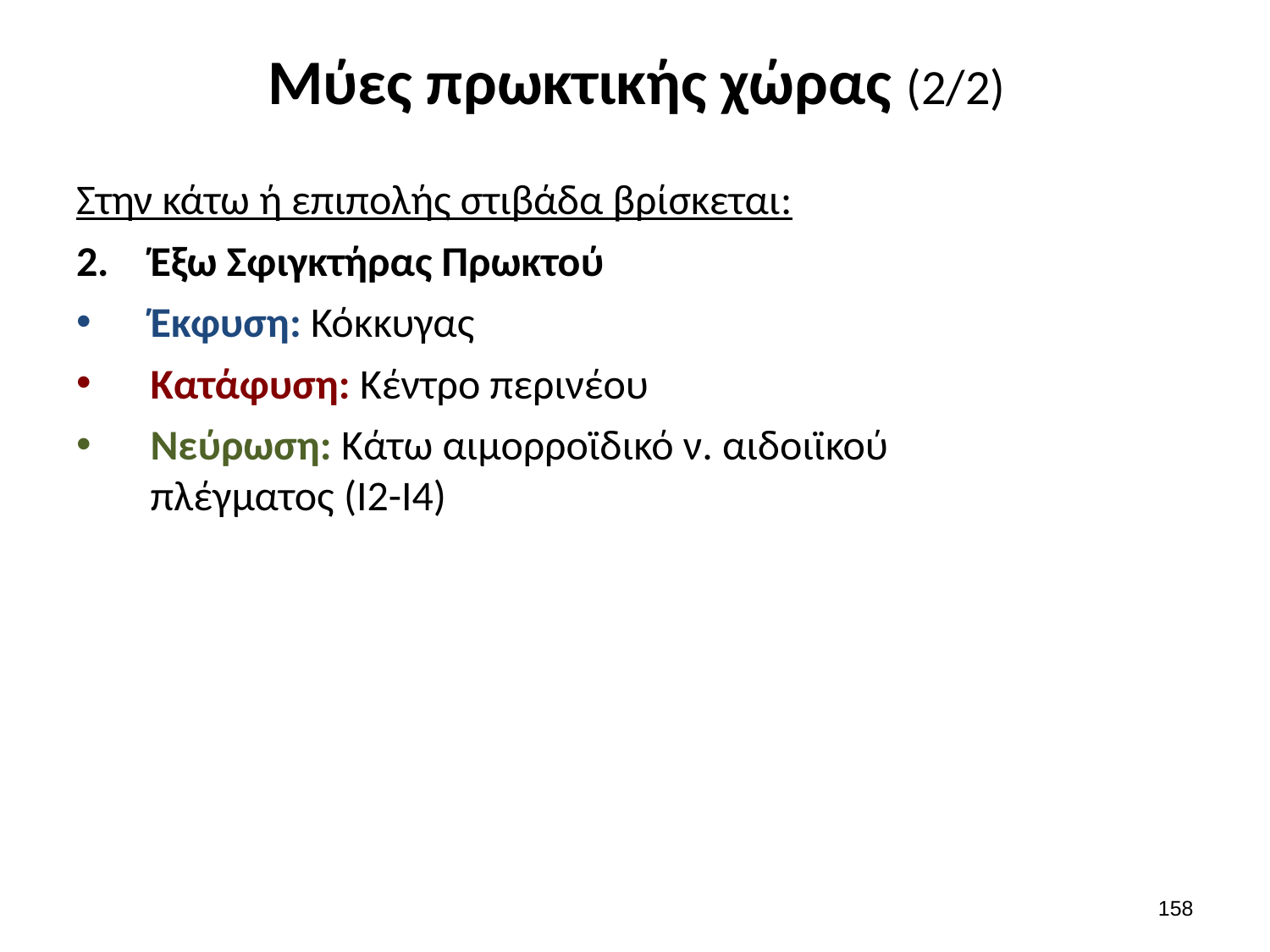

# Μύες πρωκτικής χώρας (2/2)
Στην κάτω ή επιπολής στιβάδα βρίσκεται:
Έξω Σφιγκτήρας Πρωκτού
Έκφυση: Κόκκυγας
Κατάφυση: Κέντρο περινέου
Νεύρωση: Κάτω αιμορροϊδικό ν. αιδοιϊκού πλέγματος (Ι2-Ι4)
158